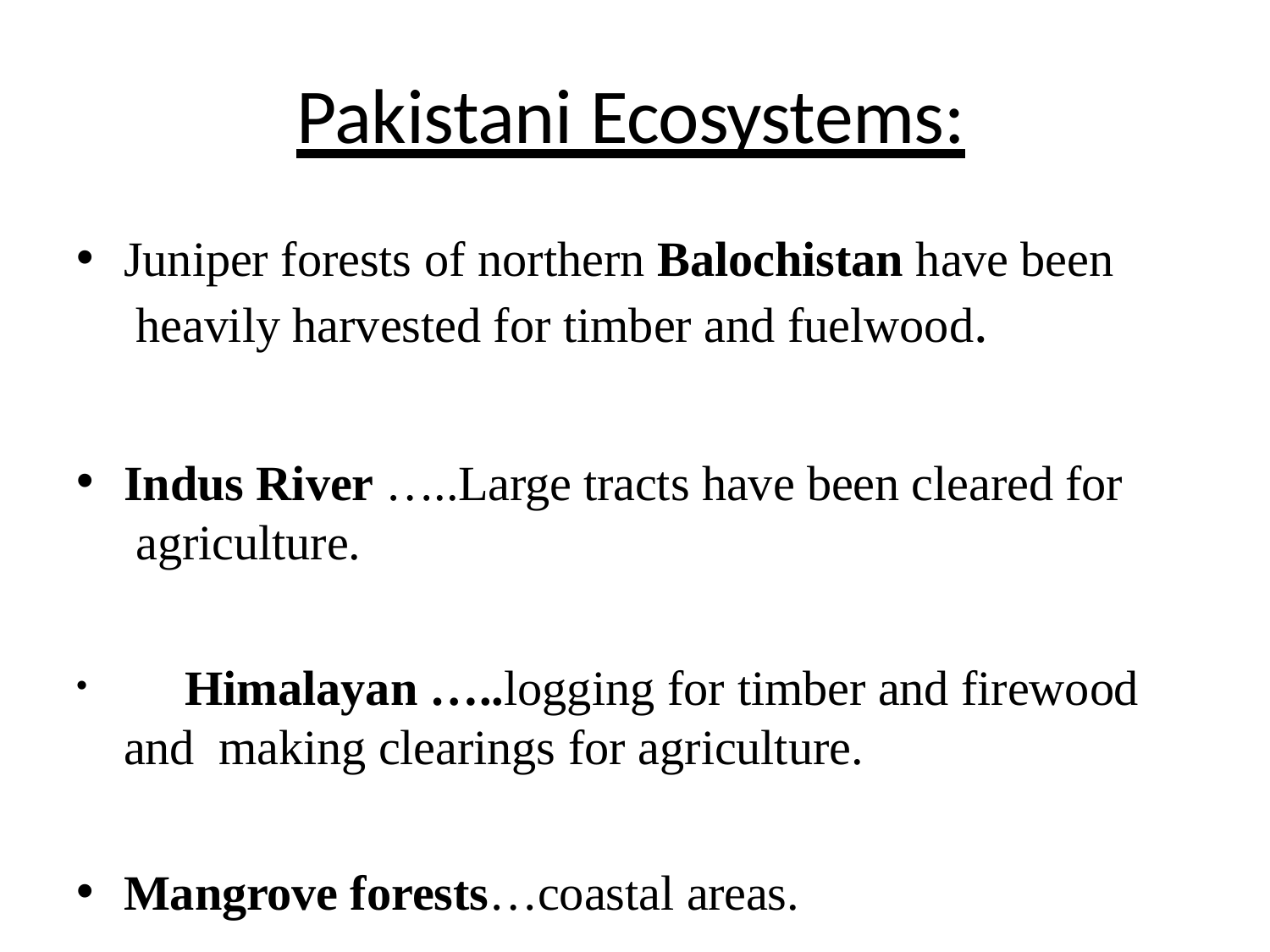

# Pakistani Ecosystems:
Juniper forests of northern Balochistan have been  heavily harvested for timber and fuelwood.

Indus River …..Large tracts have been cleared for  agriculture.

	Himalayan …..logging for timber and firewood and  making clearings for agriculture.

Mangrove forests…coastal areas.